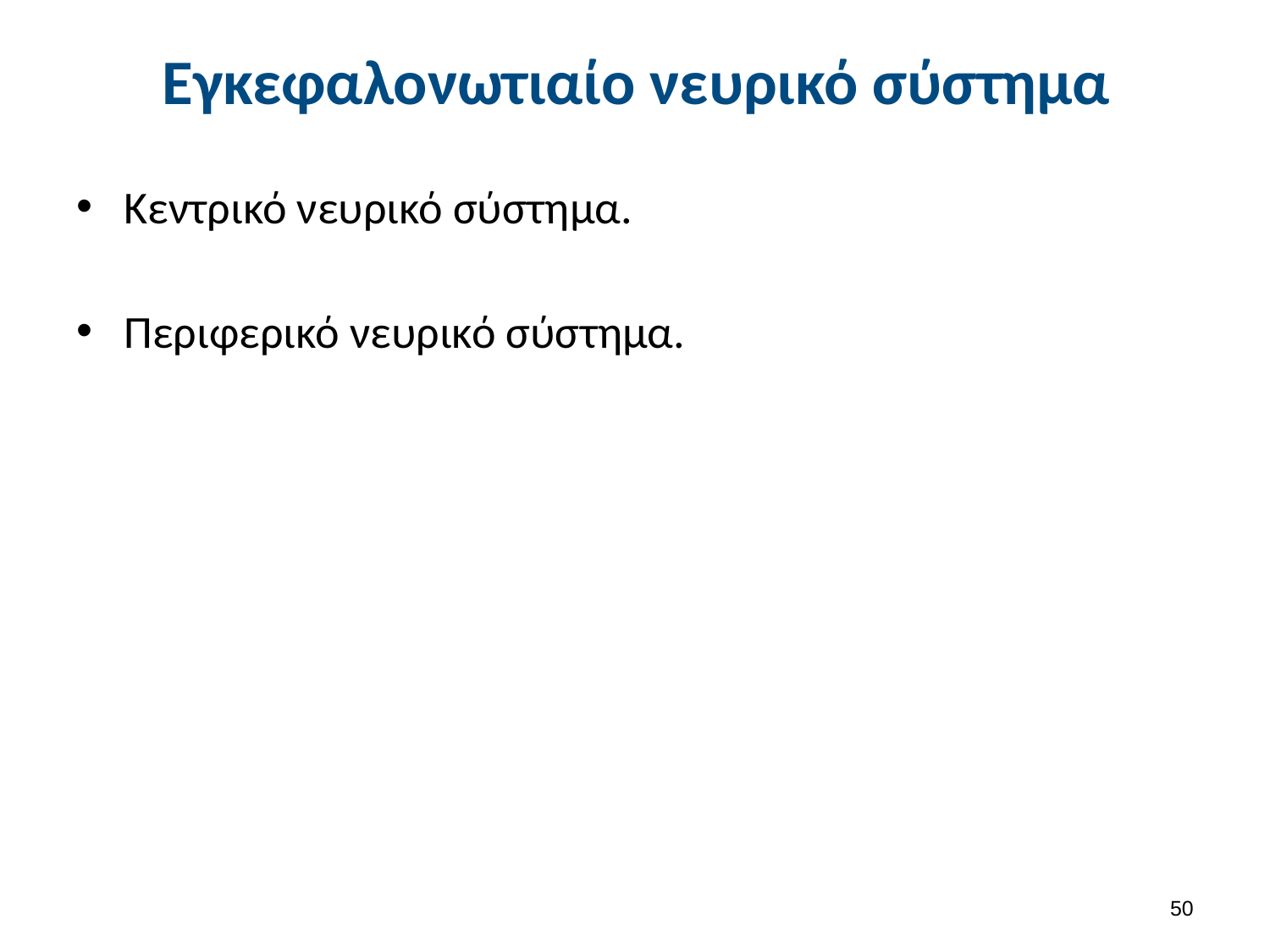

# Εγκεφαλονωτιαίο νευρικό σύστημα
Κεντρικό νευρικό σύστημα.
Περιφερικό νευρικό σύστημα.
50